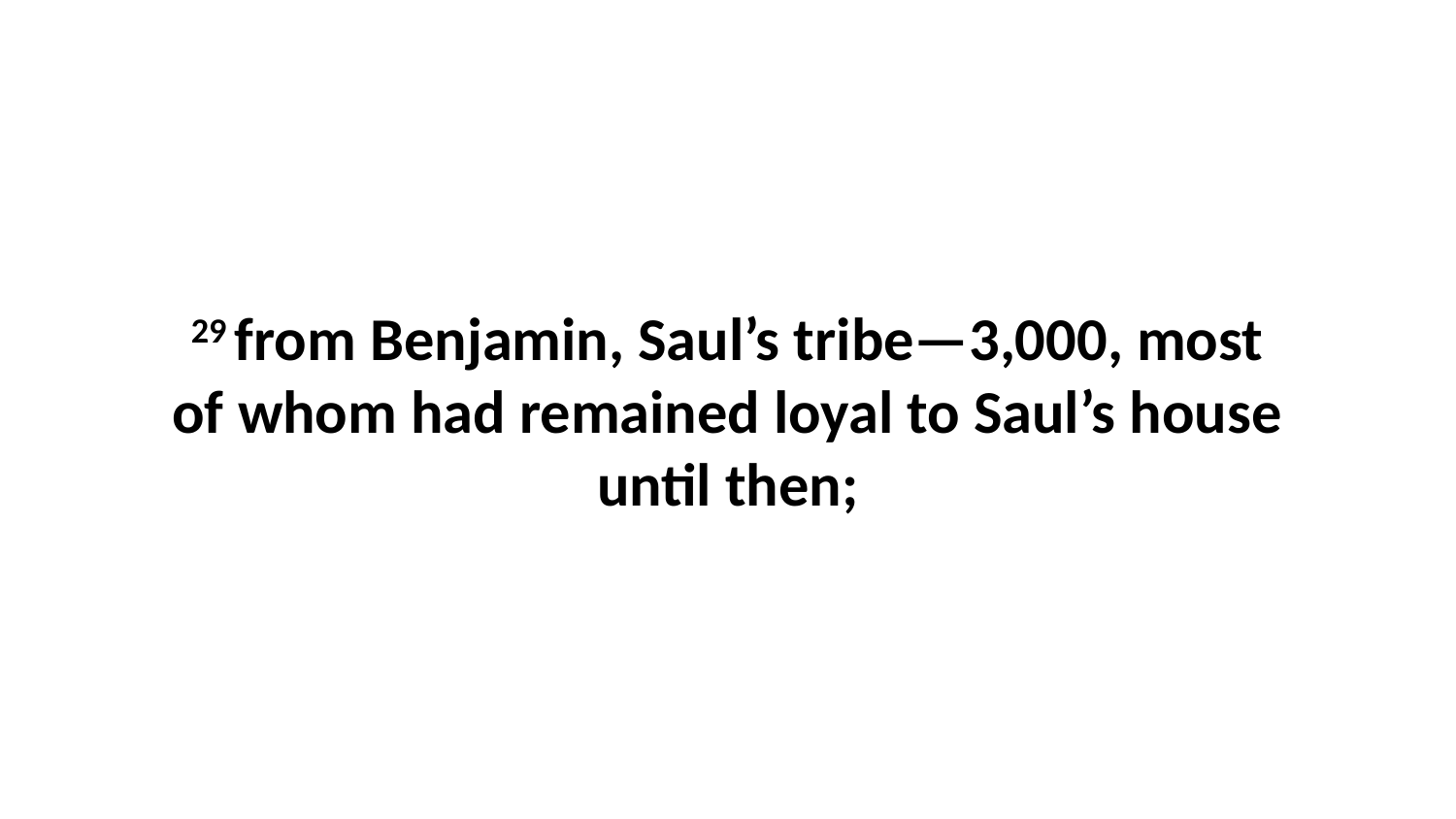

29 from Benjamin, Saul’s tribe—3,000, most of whom had remained loyal to Saul’s house until then;